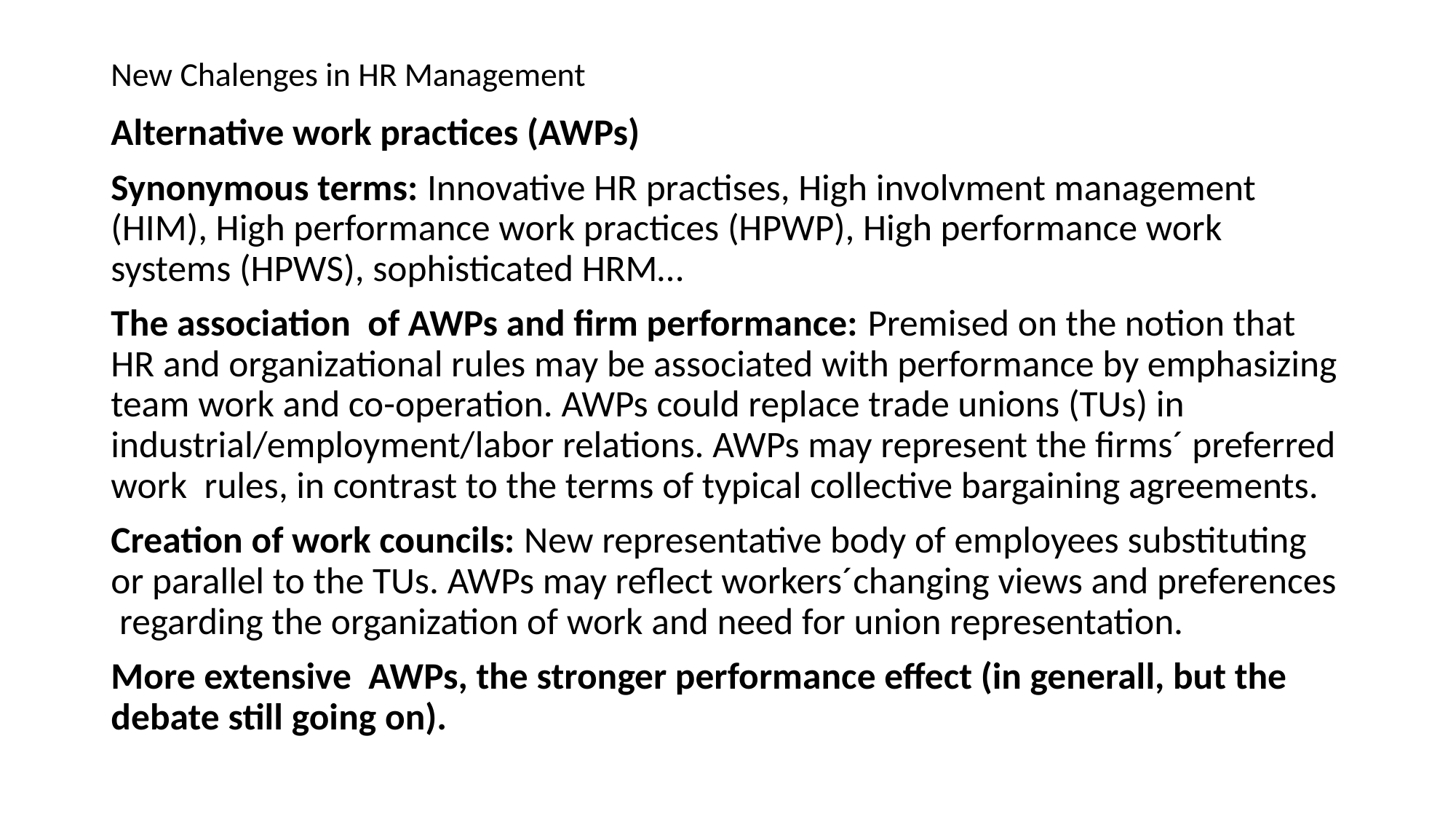

# New Chalenges in HR Management
Alternative work practices (AWPs)
Synonymous terms: Innovative HR practises, High involvment management (HIM), High performance work practices (HPWP), High performance work systems (HPWS), sophisticated HRM…
The association  of AWPs and firm performance: Premised on the notion that HR and organizational rules may be associated with performance by emphasizing team work and co-operation. AWPs could replace trade unions (TUs) in industrial/employment/labor relations. AWPs may represent the firms´ preferred work  rules, in contrast to the terms of typical collective bargaining agreements.
Creation of work councils: New representative body of employees substituting or parallel to the TUs. AWPs may reflect workers´changing views and preferences  regarding the organization of work and need for union representation.
More extensive  AWPs, the stronger performance effect (in generall, but the debate still going on).